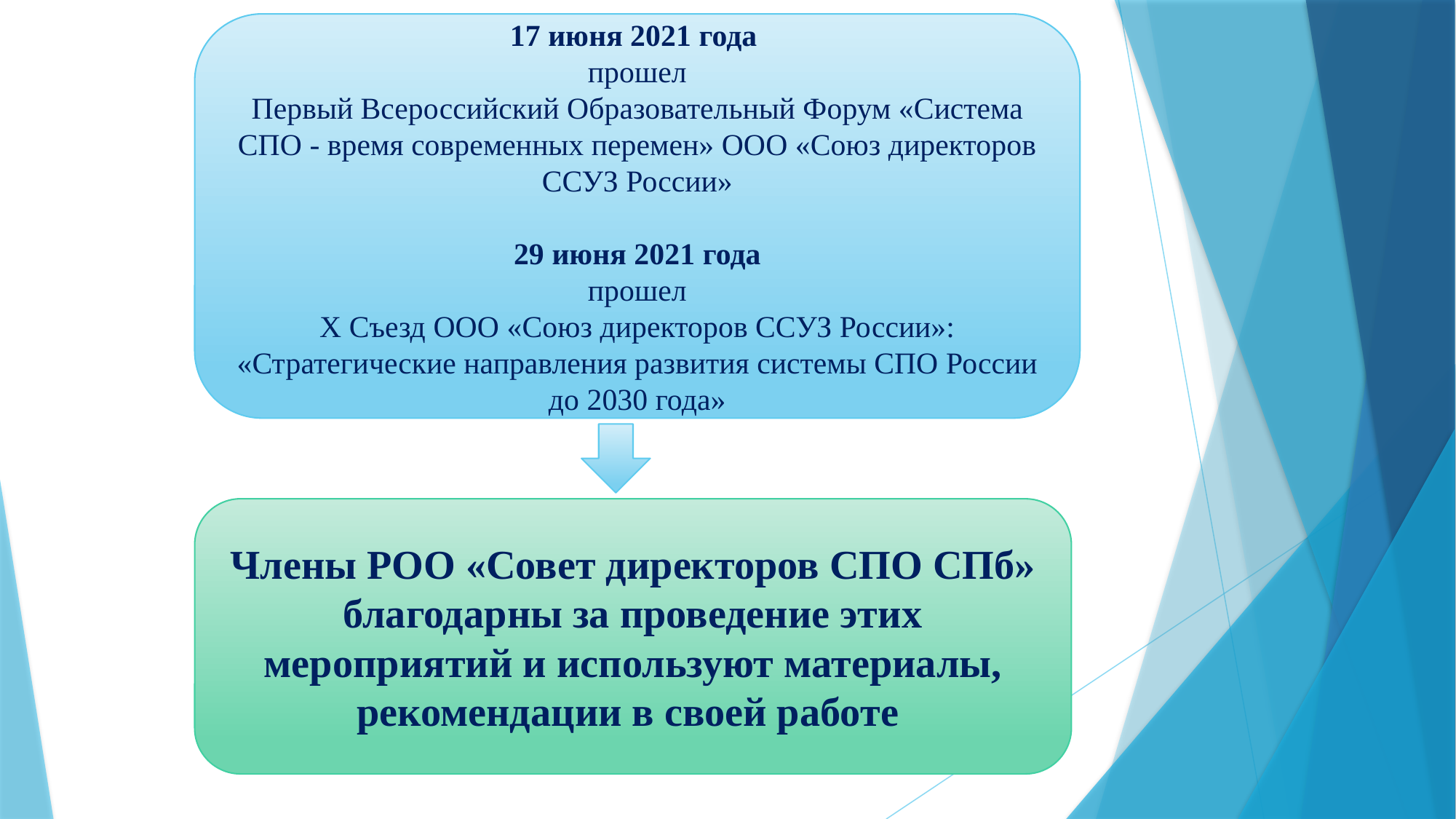

17 июня 2021 года
прошел
Первый Всероссийский Образовательный Форум «Система СПО - время современных перемен» ООО «Союз директоров ССУЗ России»

29 июня 2021 года
прошел
Х Съезд ООО «Союз директоров ССУЗ России»: «Стратегические направления развития системы СПО России до 2030 года»

Члены РОО «Совет директоров СПО СПб» благодарны за проведение этих мероприятий и используют материалы, рекомендации в своей работе